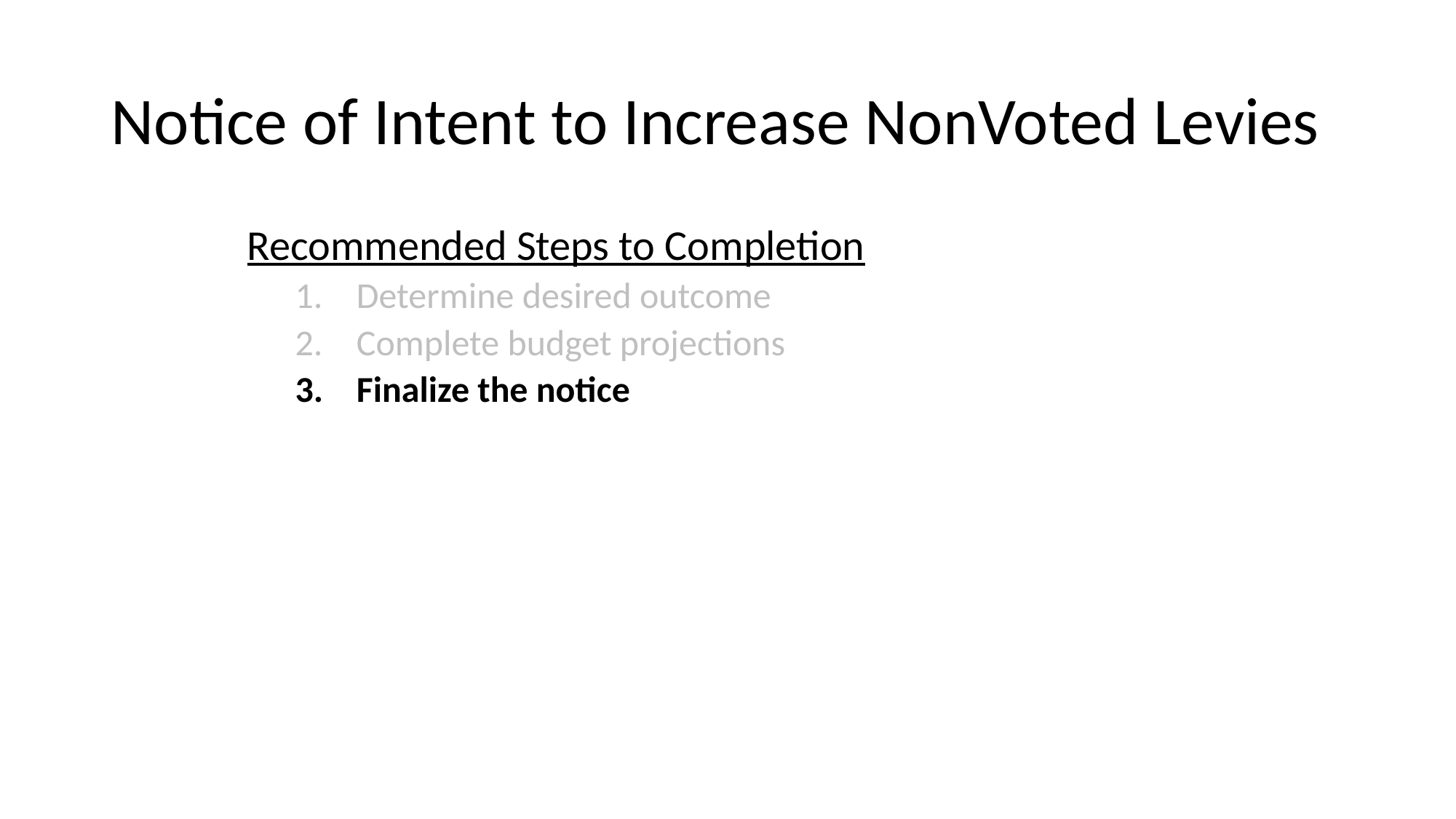

# Notice of Intent to Increase NonVoted Levies
Recommended Steps to Completion
Determine desired outcome
Complete budget projections
Finalize the notice